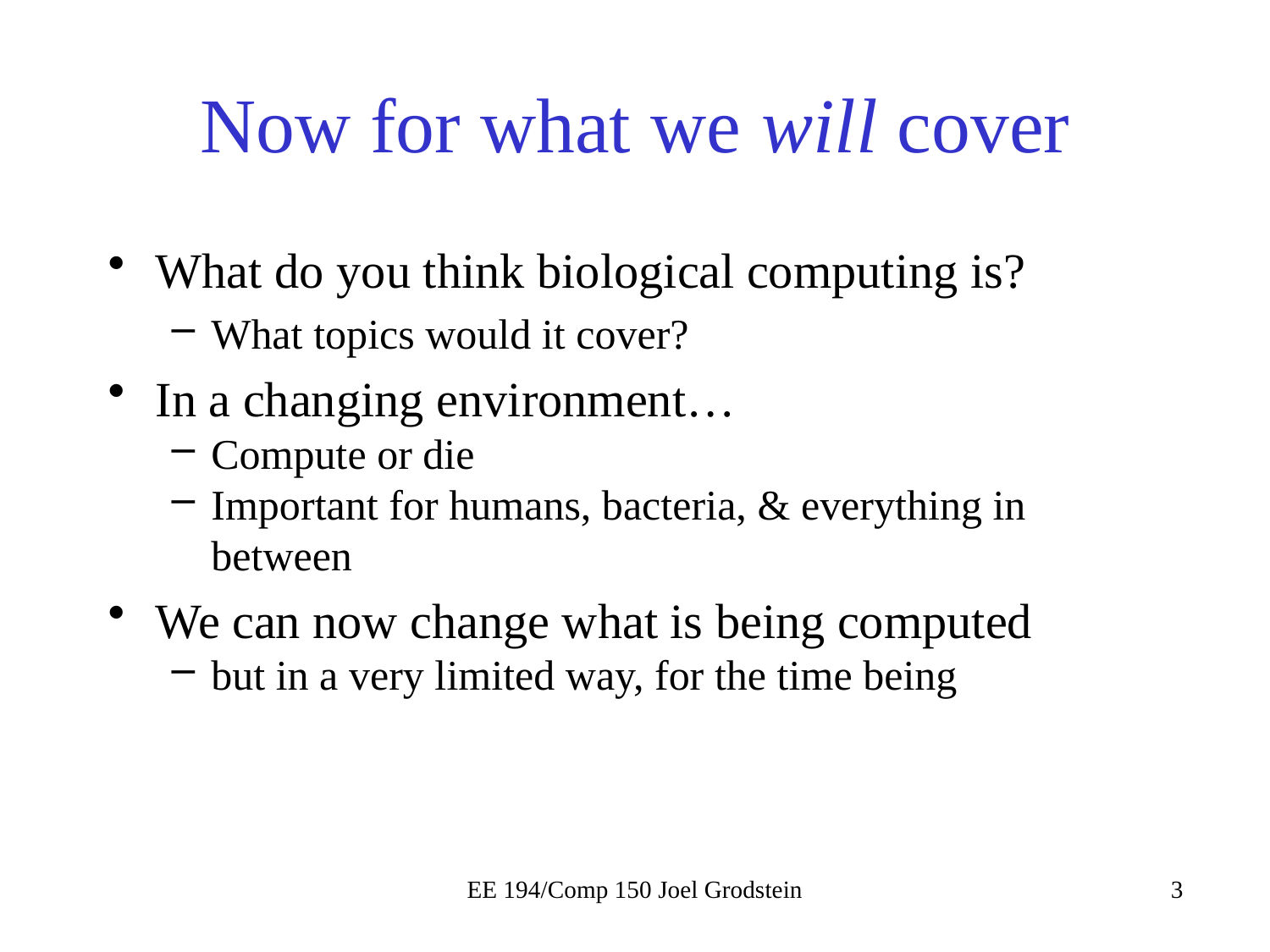

# Now for what we will cover
What do you think biological computing is?
What topics would it cover?
In a changing environment…
Compute or die
Important for humans, bacteria, & everything in between
We can now change what is being computed
but in a very limited way, for the time being
EE 194/Comp 150 Joel Grodstein